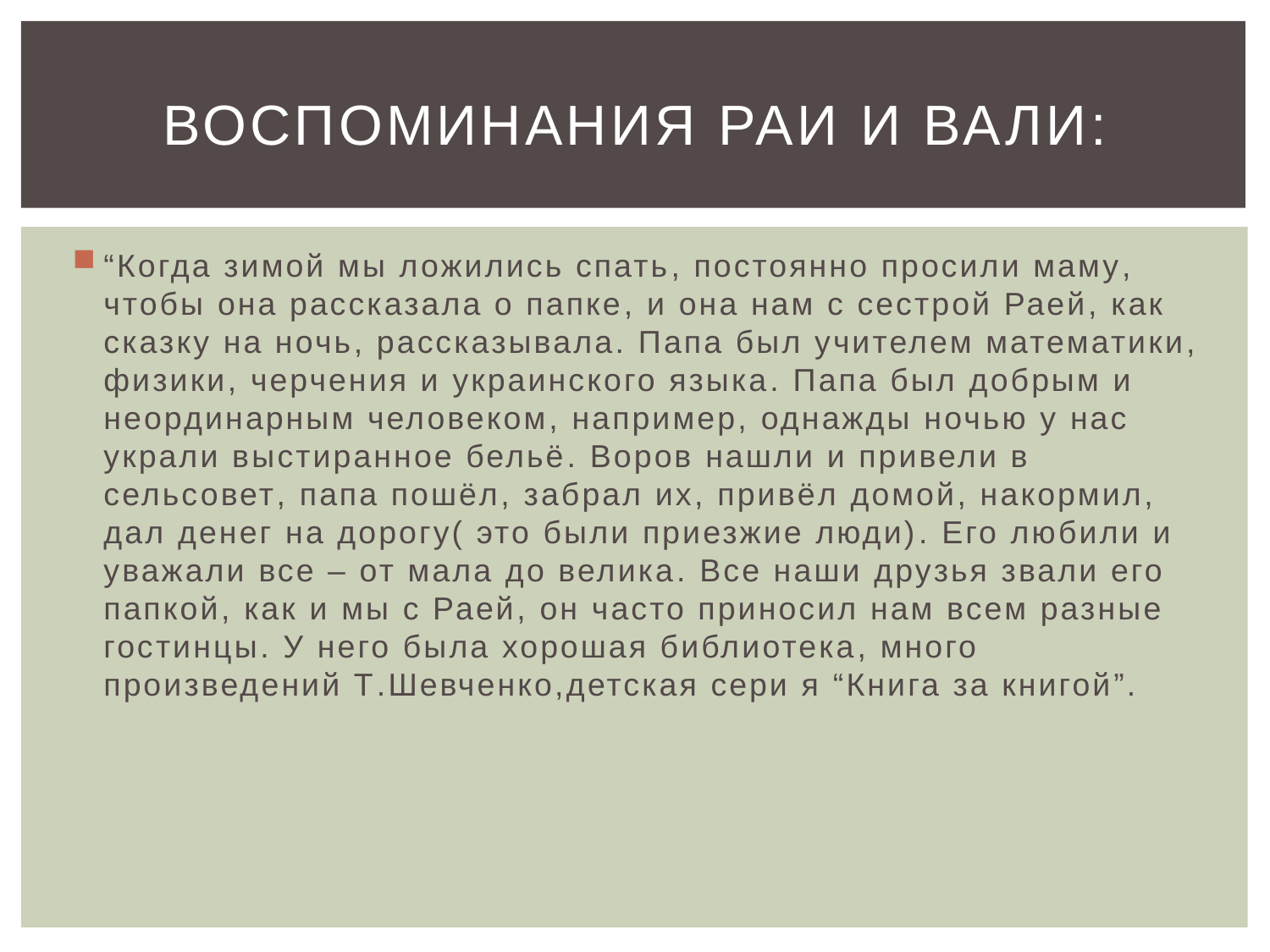

# Воспоминания раи и вали:
“Когда зимой мы ложились спать, постоянно просили маму, чтобы она рассказала о папке, и она нам с сестрой Раей, как сказку на ночь, рассказывала. Папа был учителем математики, физики, черчения и украинского языка. Папа был добрым и неординарным человеком, например, однажды ночью у нас украли выстиранное бельё. Воров нашли и привели в сельсовет, папа пошёл, забрал их, привёл домой, накормил, дал денег на дорогу( это были приезжие люди). Его любили и уважали все – от мала до велика. Все наши друзья звали его папкой, как и мы с Раей, он часто приносил нам всем разные гостинцы. У него была хорошая библиотека, много произведений Т.Шевченко,детская сери я “Книга за книгой”.